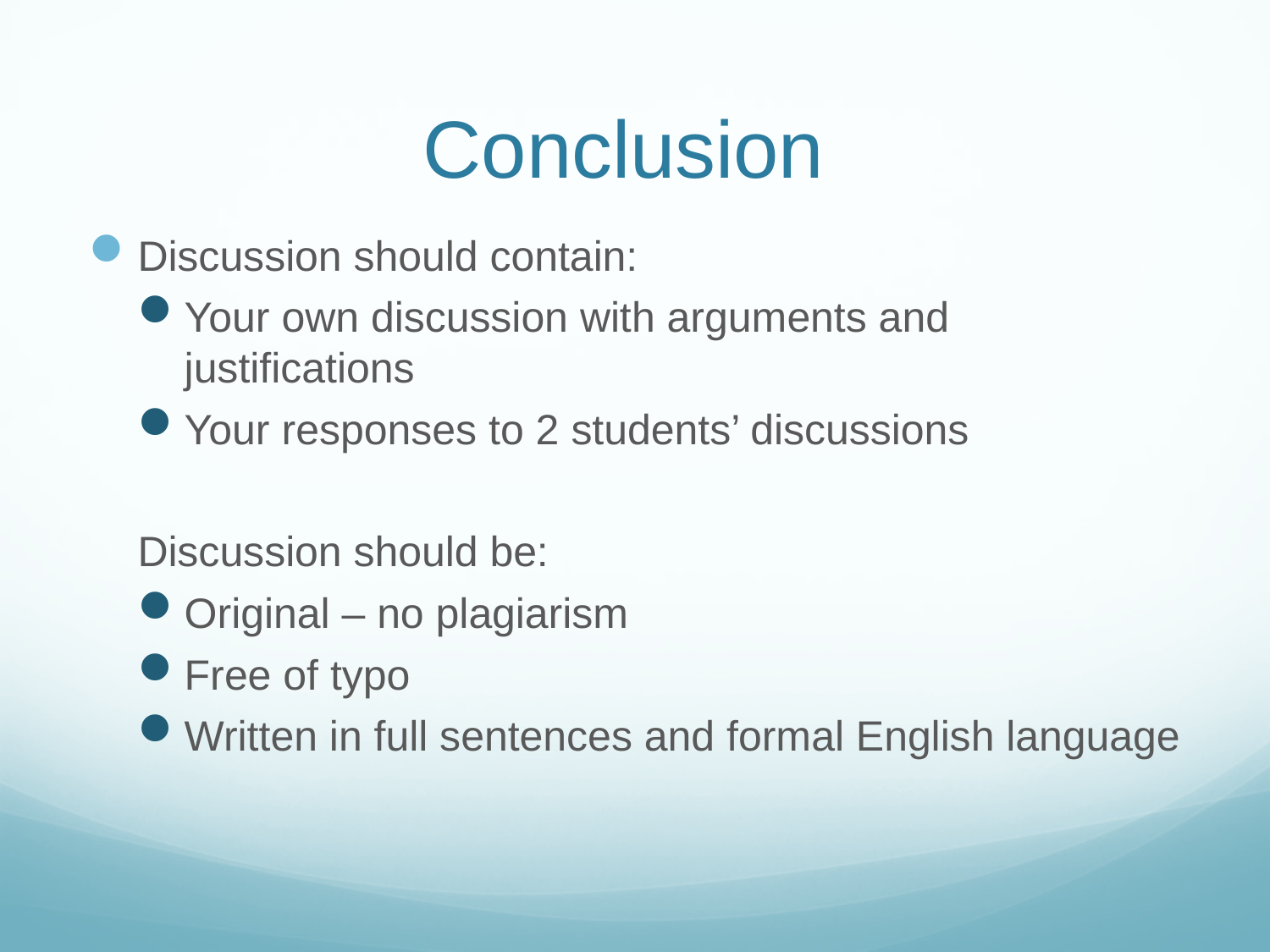

# Conclusion
Discussion should contain:
Your own discussion with arguments and justifications
Your responses to 2 students’ discussions

Discussion should be:
Original – no plagiarism
Free of typo
Written in full sentences and formal English language